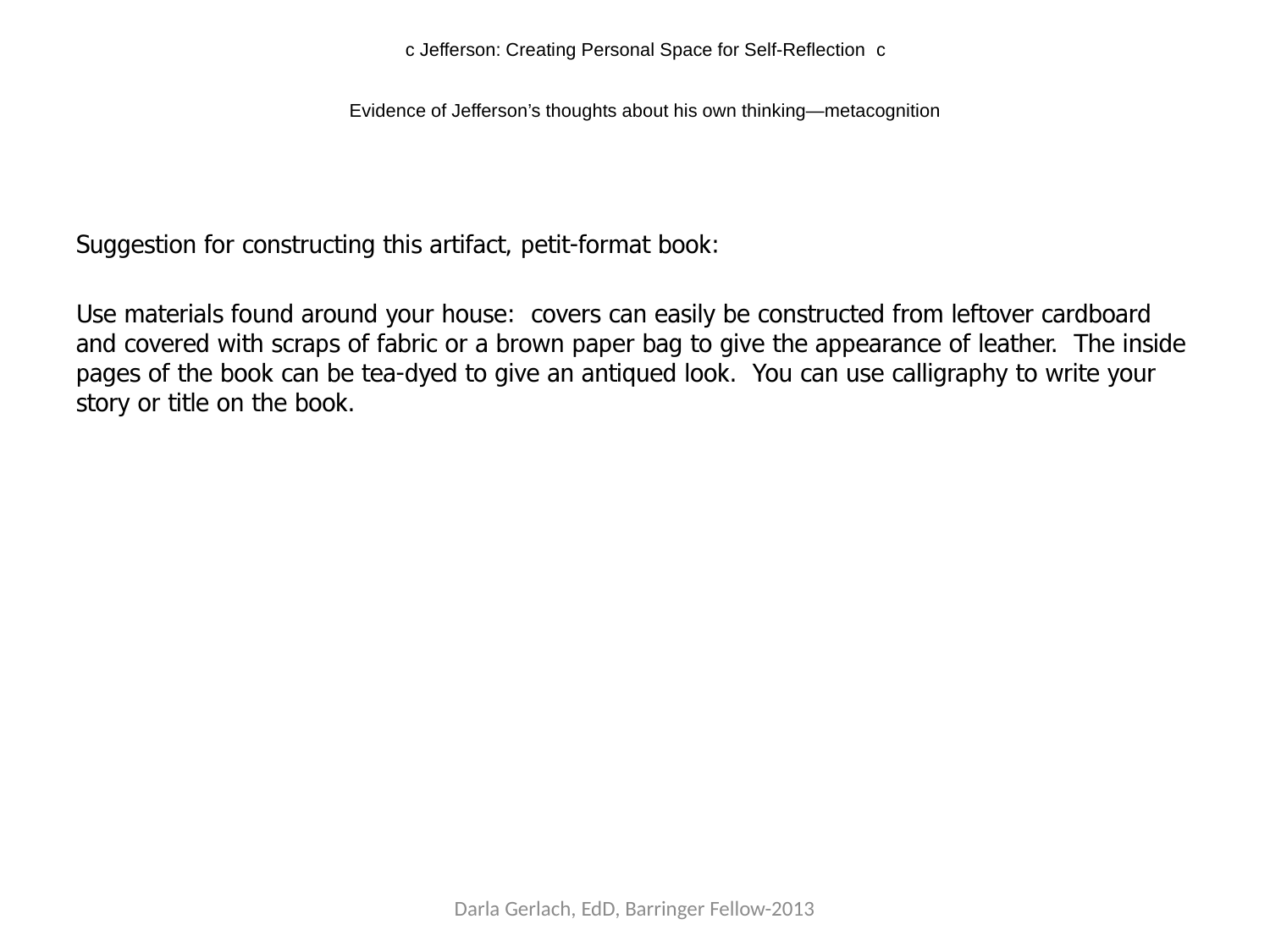

# c Jefferson: Creating Personal Space for Self-Reflection  c Evidence of Jefferson’s thoughts about his own thinking—metacognition
Suggestion for constructing this artifact, petit-format book:

Use materials found around your house:  covers can easily be constructed from leftover cardboard and covered with scraps of fabric or a brown paper bag to give the appearance of leather.  The inside pages of the book can be tea-dyed to give an antiqued look.  You can use calligraphy to write your story or title on the book.

Darla Gerlach, EdD, Barringer Fellow-2013